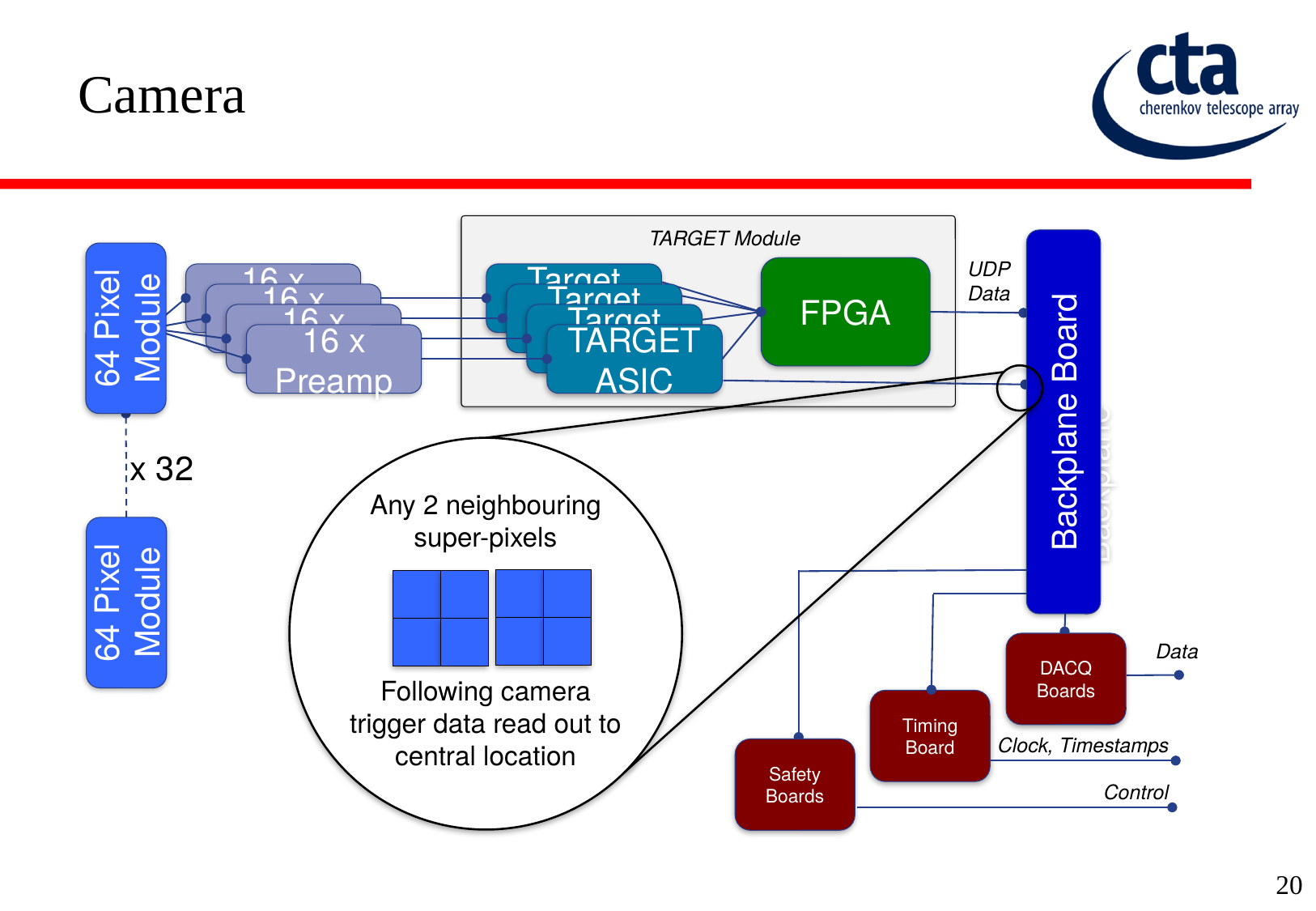

# Camera

TARGET Module
 UDP Data
FPGA
16 x Preamps
Target Asic
16 x Preamps
Target Asic
64 Pixel Module
16 x Preamps
Target Asic
16 x Preamp
TARGET ASIC

Backplane Board
Backplane

Any 2 neighbouring super-pixels
64 Pixel Module

Data
DACQ Boards
Following camera trigger data read out to central location
Timing Board
Clock, Timestamps
Safety Boards
Control
x 32
20